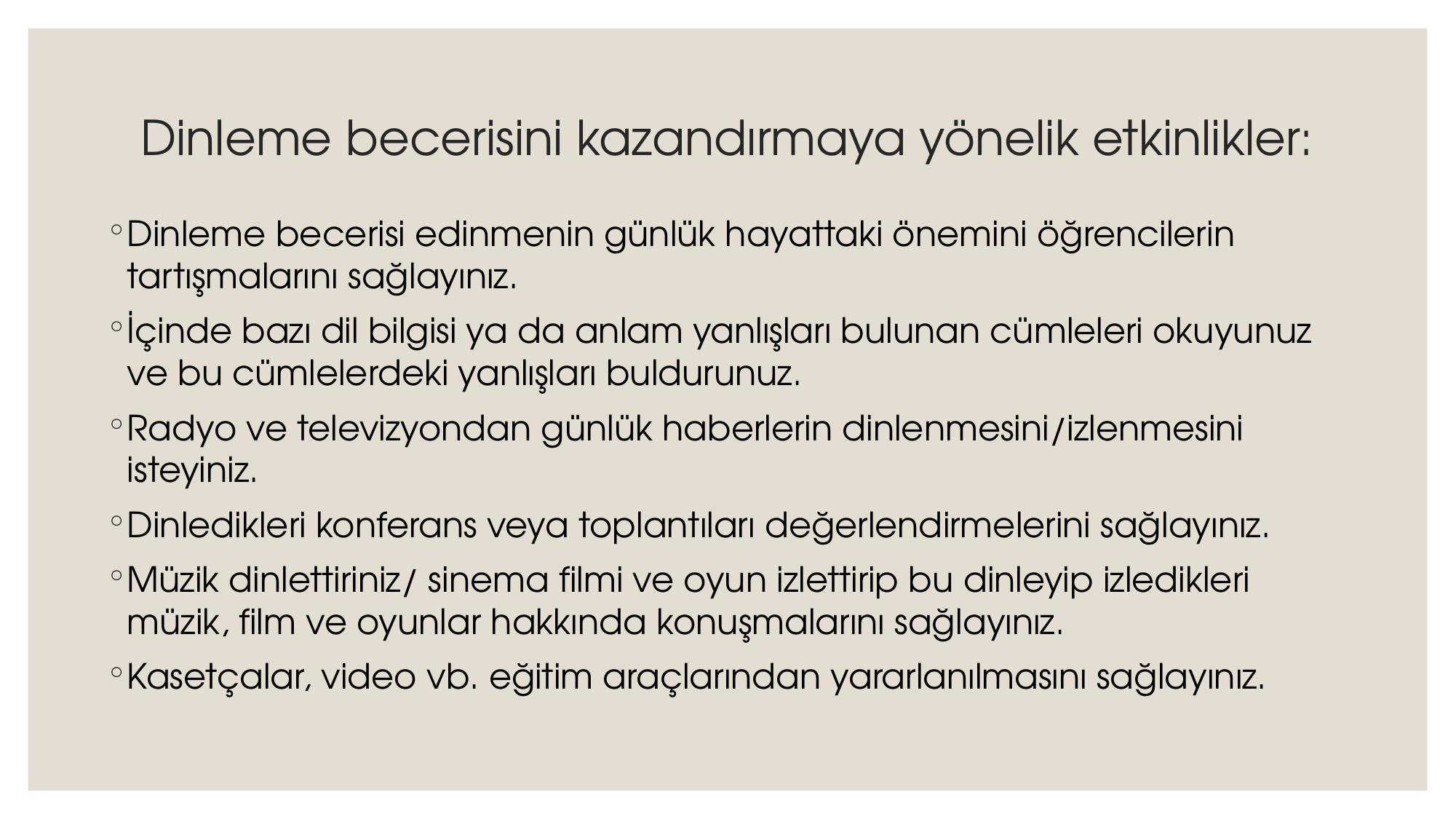

# Dinleme becerisini kazandırmaya yönelik etkinlikler:
Dinleme becerisi edinmenin günlük hayattaki önemini öğrencilerin tartışmalarını sağlayınız.
İçinde bazı dil bilgisi ya da anlam yanlışları bulunan cümleleri okuyunuz ve bu cümlelerdeki yanlışları buldurunuz.
Radyo ve televizyondan günlük haberlerin dinlenmesini/izlenmesini isteyiniz.
Dinledikleri konferans veya toplantıları değerlendirmelerini sağlayınız.
Müzik dinlettiriniz/ sinema filmi ve oyun izlettirip bu dinleyip izledikleri müzik, film ve oyunlar hakkında konuşmalarını sağlayınız.
Kasetçalar, video vb. eğitim araçlarından yararlanılmasını sağlayınız.